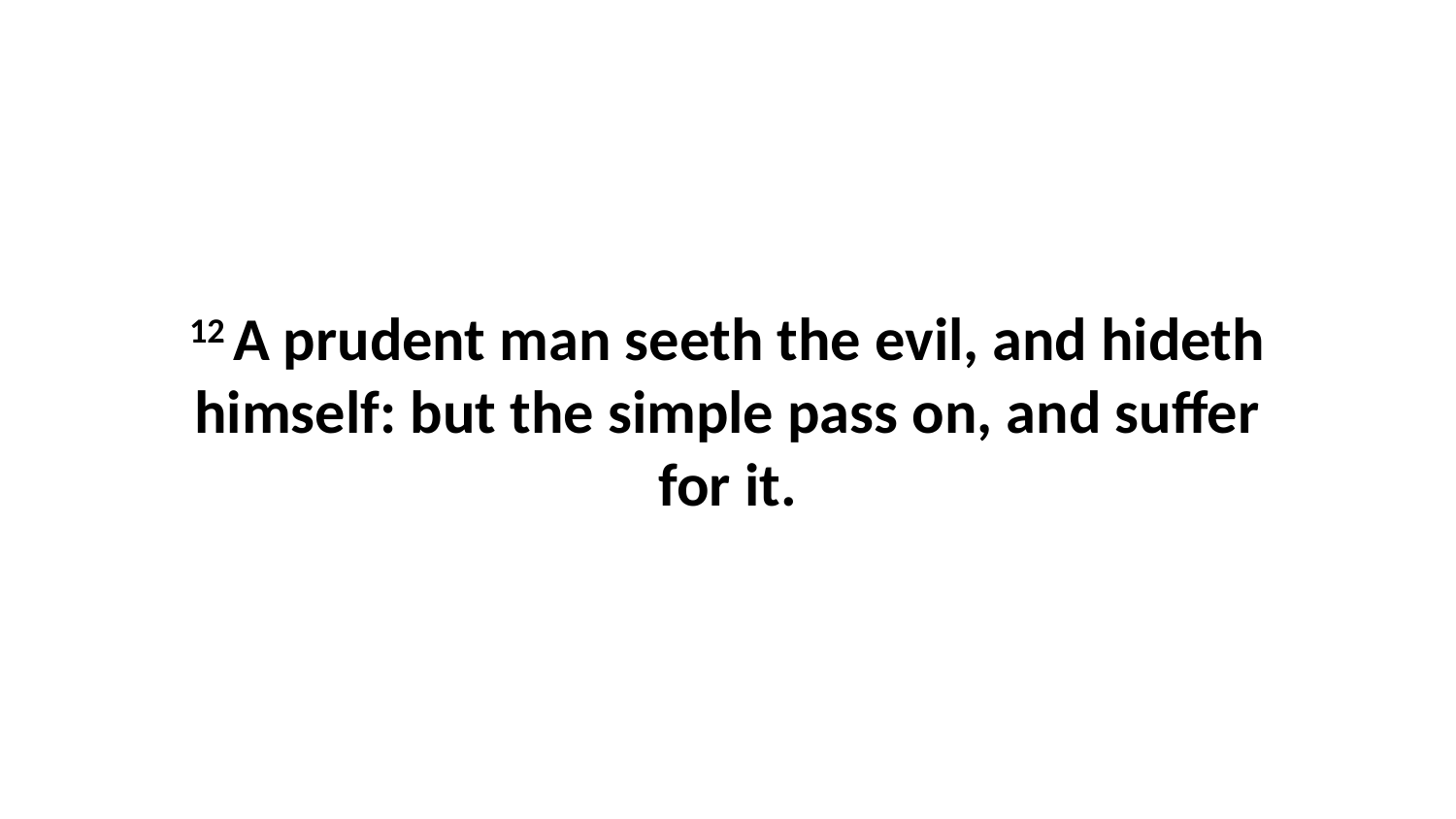

12 A prudent man seeth the evil, and hideth himself: but the simple pass on, and suffer for it.